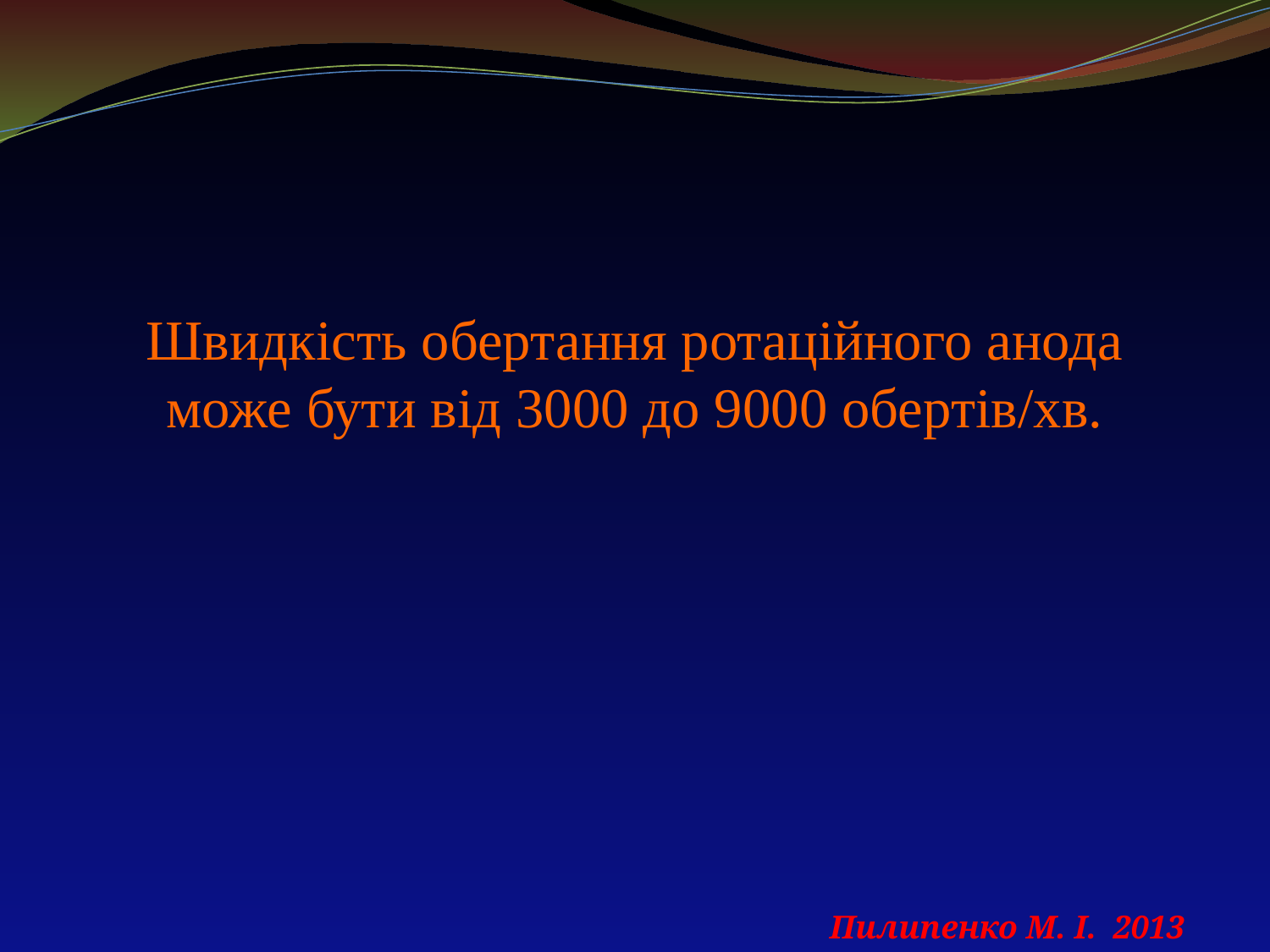

Швидкість обертання ротаційного анода
може бути від 3000 до 9000 обертів/хв.
Пилипенко М. І.  2013